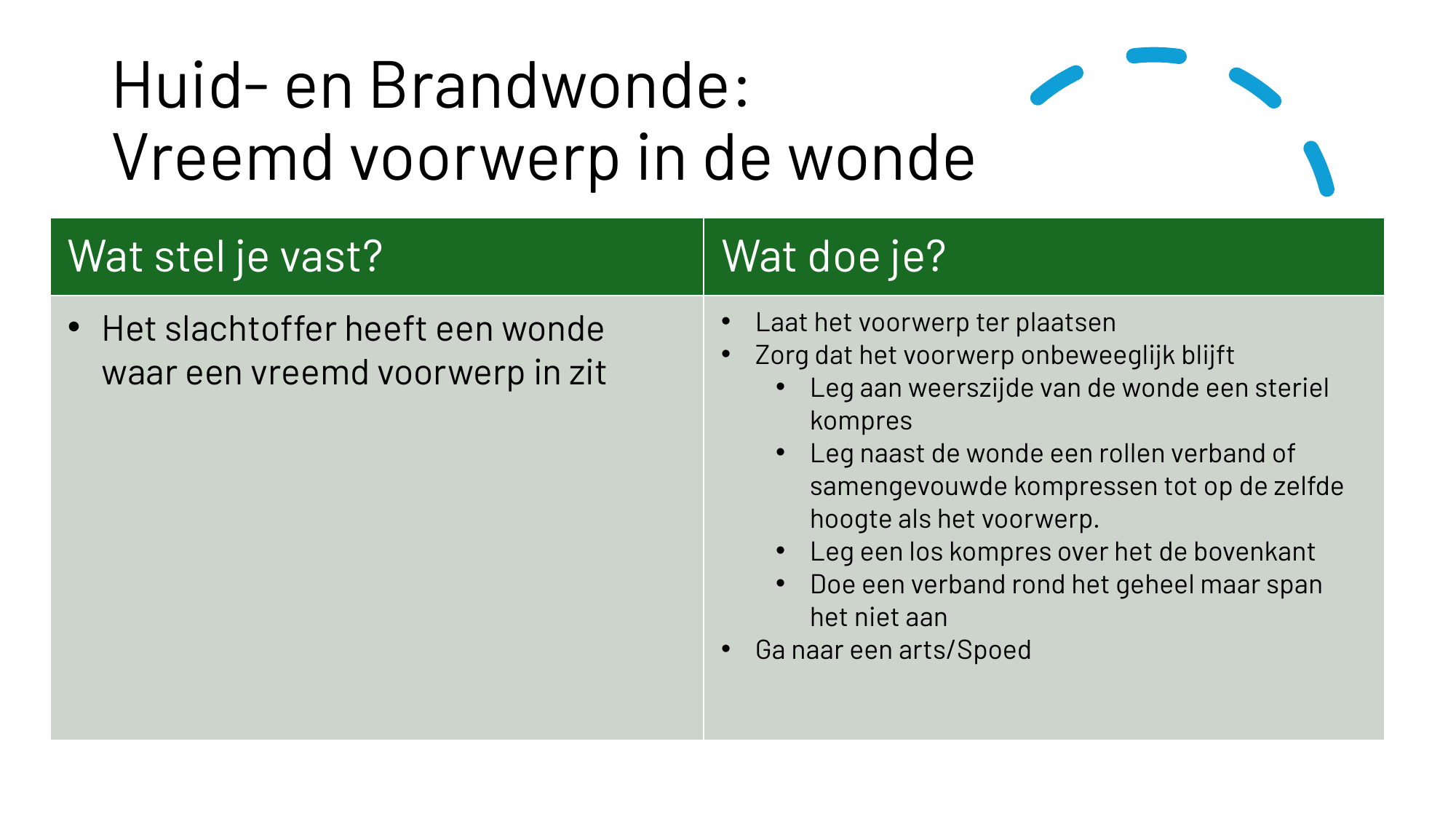

# Huid- en Brandwonde: Vreemd voorwerp in de wonde

| Wat stel je vast? | Wat doe je? |
| --- | --- |
| Het slachtoffer heeft een wonde waar een vreemd voorwerp in zit | Laat het voorwerp ter plaatsen Zorg dat het voorwerp onbeweeglijk blijft Leg aan weerszijde van de wonde een steriel kompres Leg naast de wonde een rollen verband of samengevouwde kompressen tot op de zelfde hoogte als het voorwerp. Leg een los kompres over het de bovenkant Doe een verband rond het geheel maar span het niet aan Ga naar een arts/Spoed |